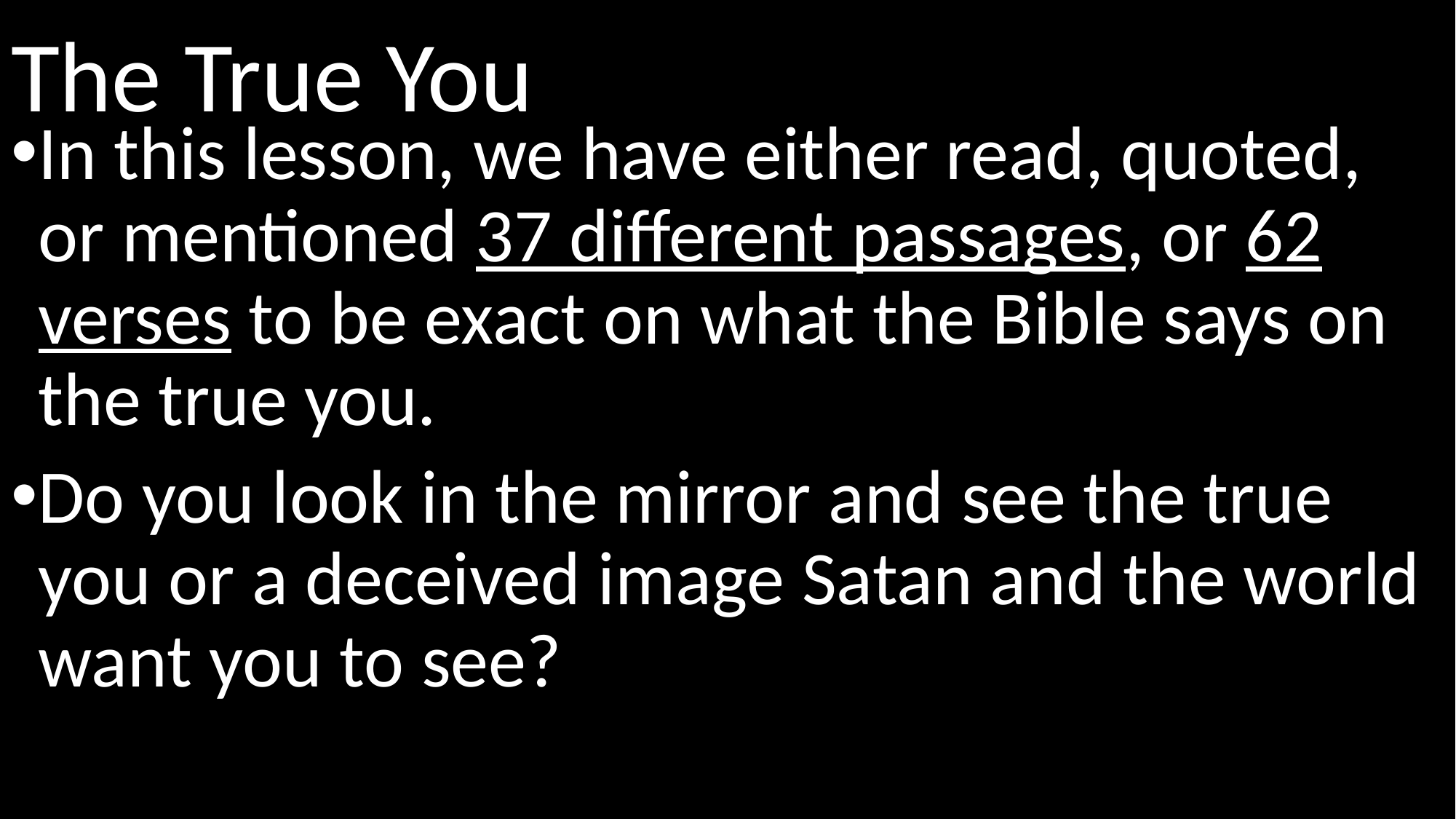

# The True You
In this lesson, we have either read, quoted, or mentioned 37 different passages, or 62 verses to be exact on what the Bible says on the true you.
Do you look in the mirror and see the true you or a deceived image Satan and the world want you to see?